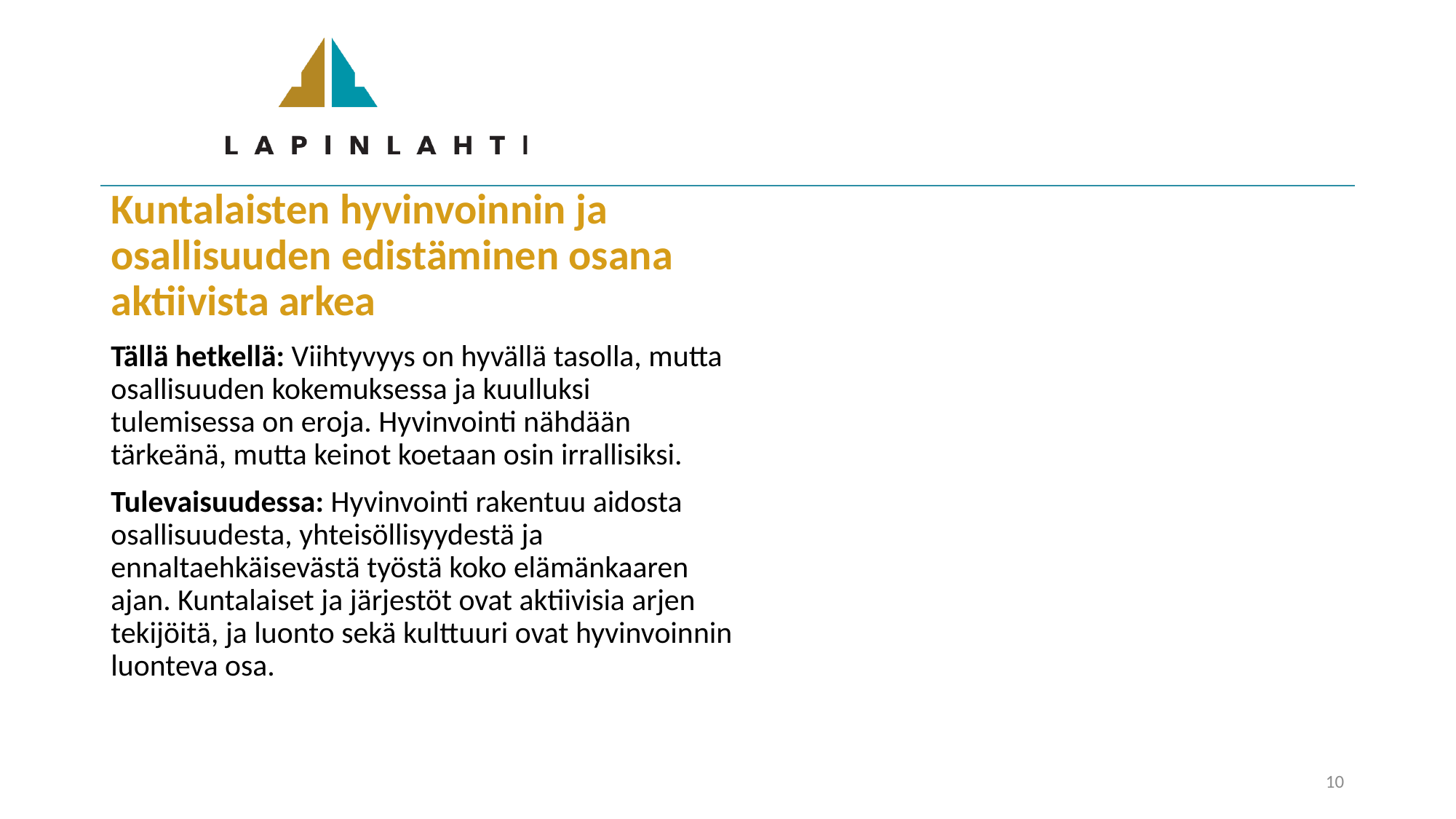

Kuntalaisten hyvinvoinnin ja osallisuuden edistäminen osana aktiivista arkea
Tällä hetkellä: Viihtyvyys on hyvällä tasolla, mutta osallisuuden kokemuksessa ja kuulluksi tulemisessa on eroja. Hyvinvointi nähdään tärkeänä, mutta keinot koetaan osin irrallisiksi.
Tulevaisuudessa: Hyvinvointi rakentuu aidosta osallisuudesta, yhteisöllisyydestä ja ennaltaehkäisevästä työstä koko elämänkaaren ajan. Kuntalaiset ja järjestöt ovat aktiivisia arjen tekijöitä, ja luonto sekä kulttuuri ovat hyvinvoinnin luonteva osa.
10